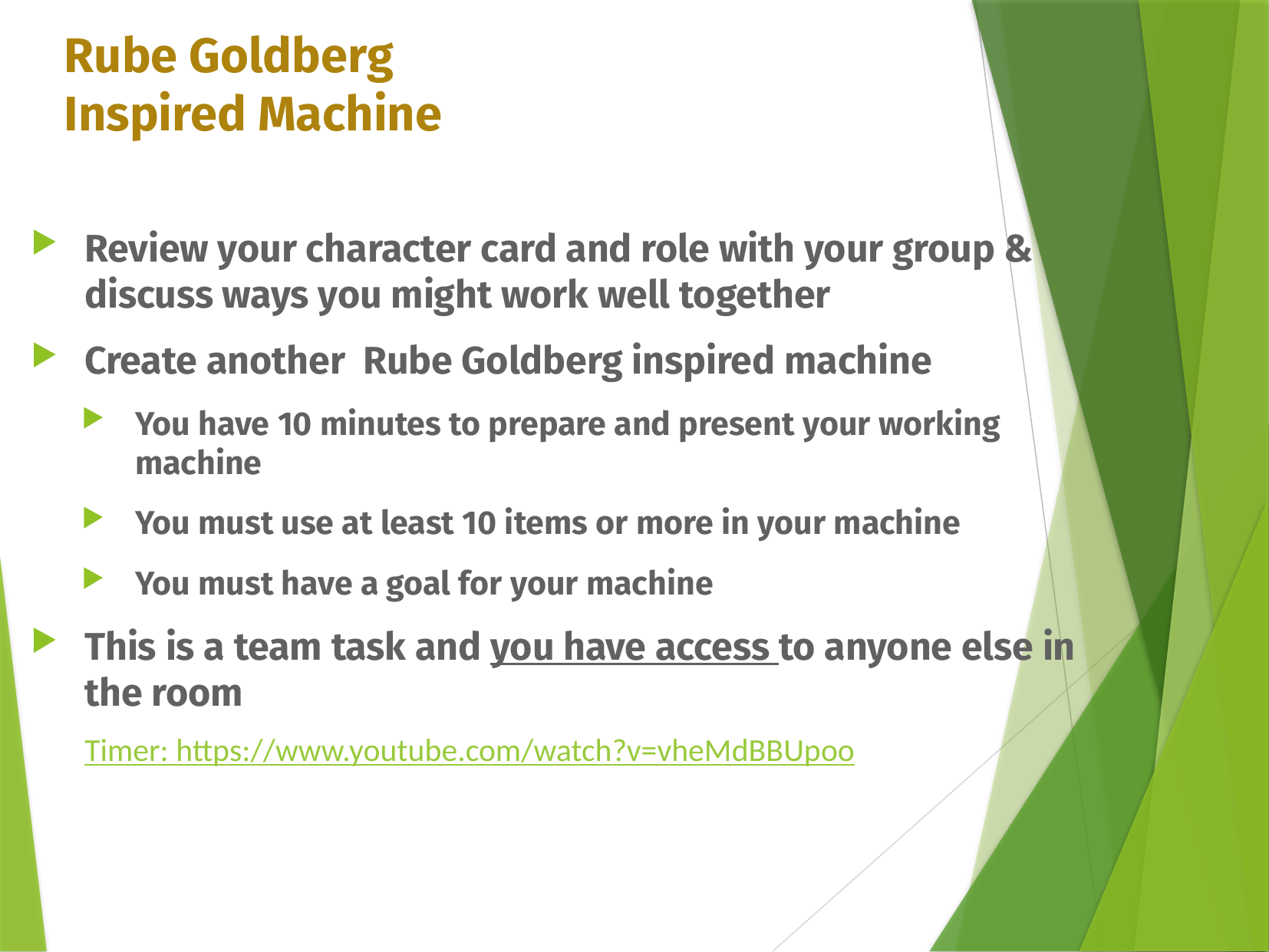

# Rube Goldberg Inspired Machine
Review your character card and role with your group & discuss ways you might work well together
Create another  Rube Goldberg inspired machine
You have 10 minutes to prepare and present your working machine
You must use at least 10 items or more in your machine
You must have a goal for your machine
This is a team task and you have access to anyone else in the room

Timer: https://www.youtube.com/watch?v=vheMdBBUpoo